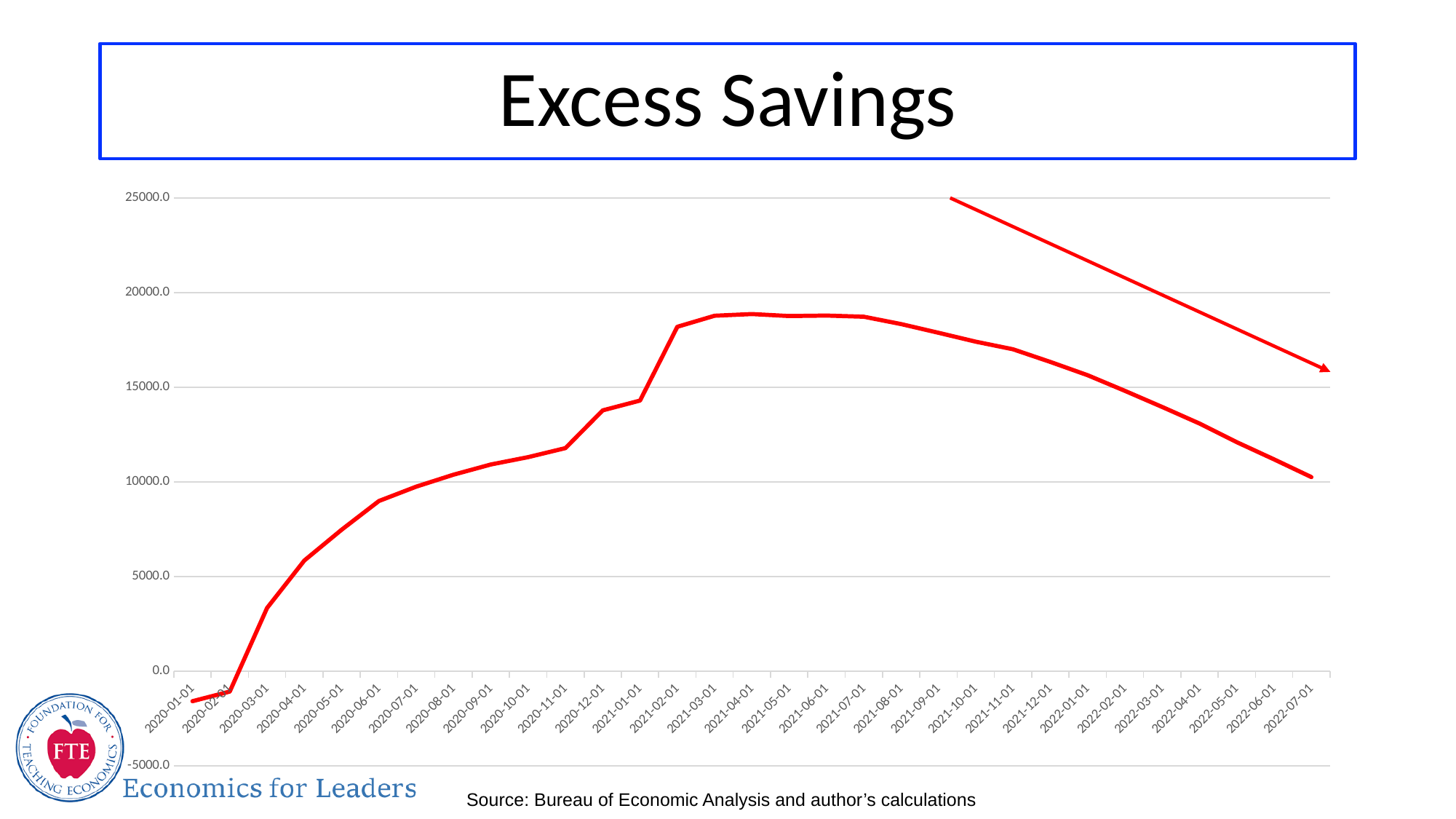

# Excess Savings

### Chart

| Category |  |
|---|---|
| 43831 | -1581.9667062398057 |
| 43862 | -1074.4154082996574 |
| 43891 | 3341.444740893512 |
| 43922 | 5849.676744056658 |
| 43952 | 7477.44295345202 |
| 43983 | 8993.405067933141 |
| 44013 | 9753.224129977883 |
| 44044 | 10387.060522708352 |
| 44075 | 10924.173966897702 |
| 44105 | 11311.92351796369 |
| 44136 | 11789.167562949056 |
| 44166 | 13782.963817488513 |
| 44197 | 14301.569322762427 |
| 44228 | 18198.44044243705 |
| 44256 | 18782.33285959125 |
| 44287 | 18870.70157362974 |
| 44317 | 18767.700897182673 |
| 44348 | 18792.384452991577 |
| 44378 | 18729.30517078162 |
| 44409 | 18342.015284120018 |
| 44440 | 17882.966327260674 |
| 44470 | 17413.809131974893 |
| 44501 | 17010.693824368136 |
| 44531 | 16343.469821682782 |
| 44562 | 15641.18582908676 |
| 44593 | 14813.889836448116 |
| 44621 | 13964.229115095317 |
| 44652 | 13089.350214563327 |
| 44682 | 12101.998959325358 |
| 44713 | 11193.92044551024 |
| 44743 | 10259.059037605315 |
Source: Bureau of Economic Analysis and author’s calculations